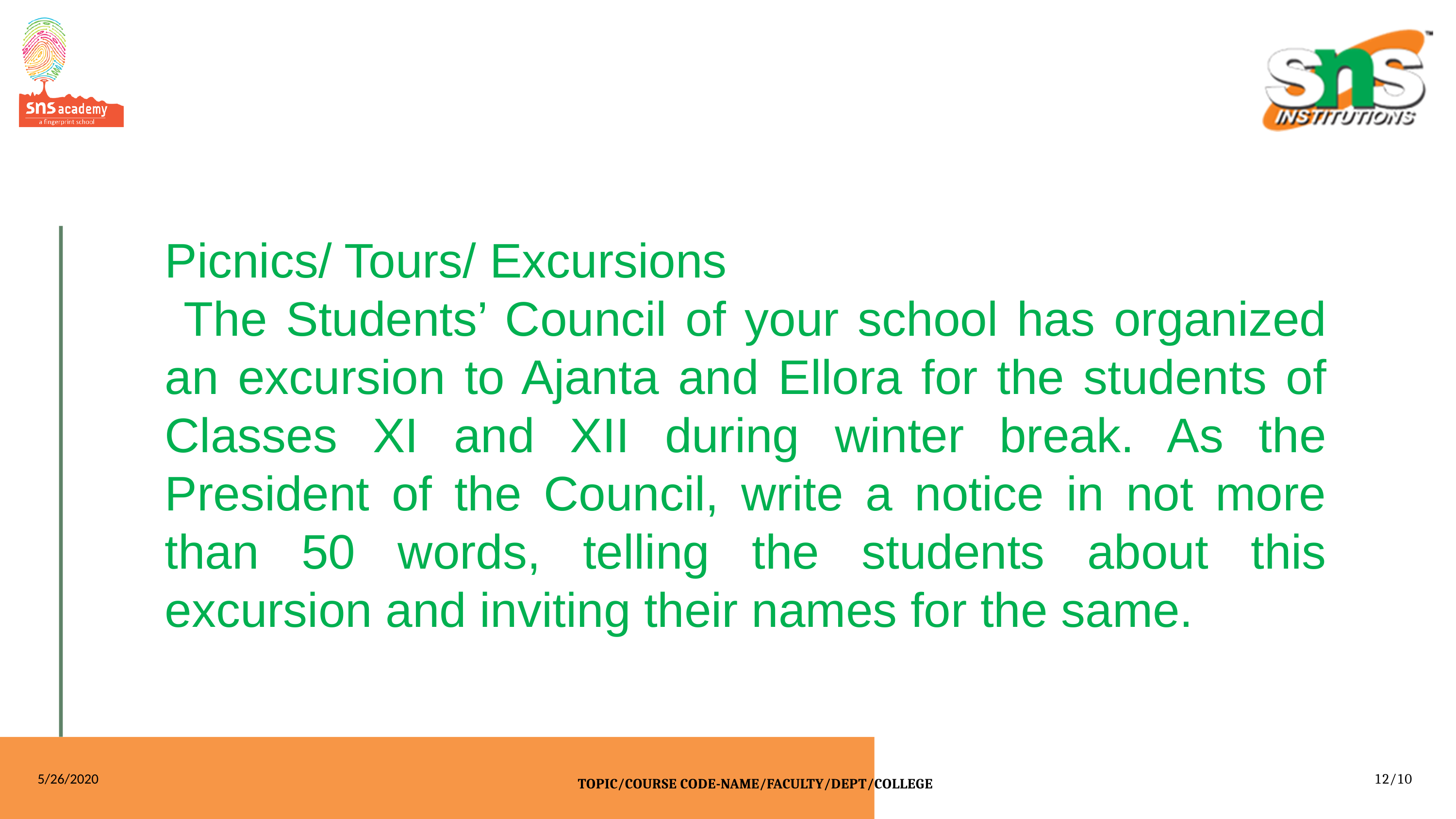

Picnics/ Tours/ Excursions
 The Students’ Council of your school has organized an excursion to Ajanta and Ellora for the students of Classes XI and XII during winter break. As the President of the Council, write a notice in not more than 50 words, telling the students about this excursion and inviting their names for the same.

5/26/2020
12/10
TOPIC/COURSE CODE-NAME/FACULTY/DEPT/COLLEGE